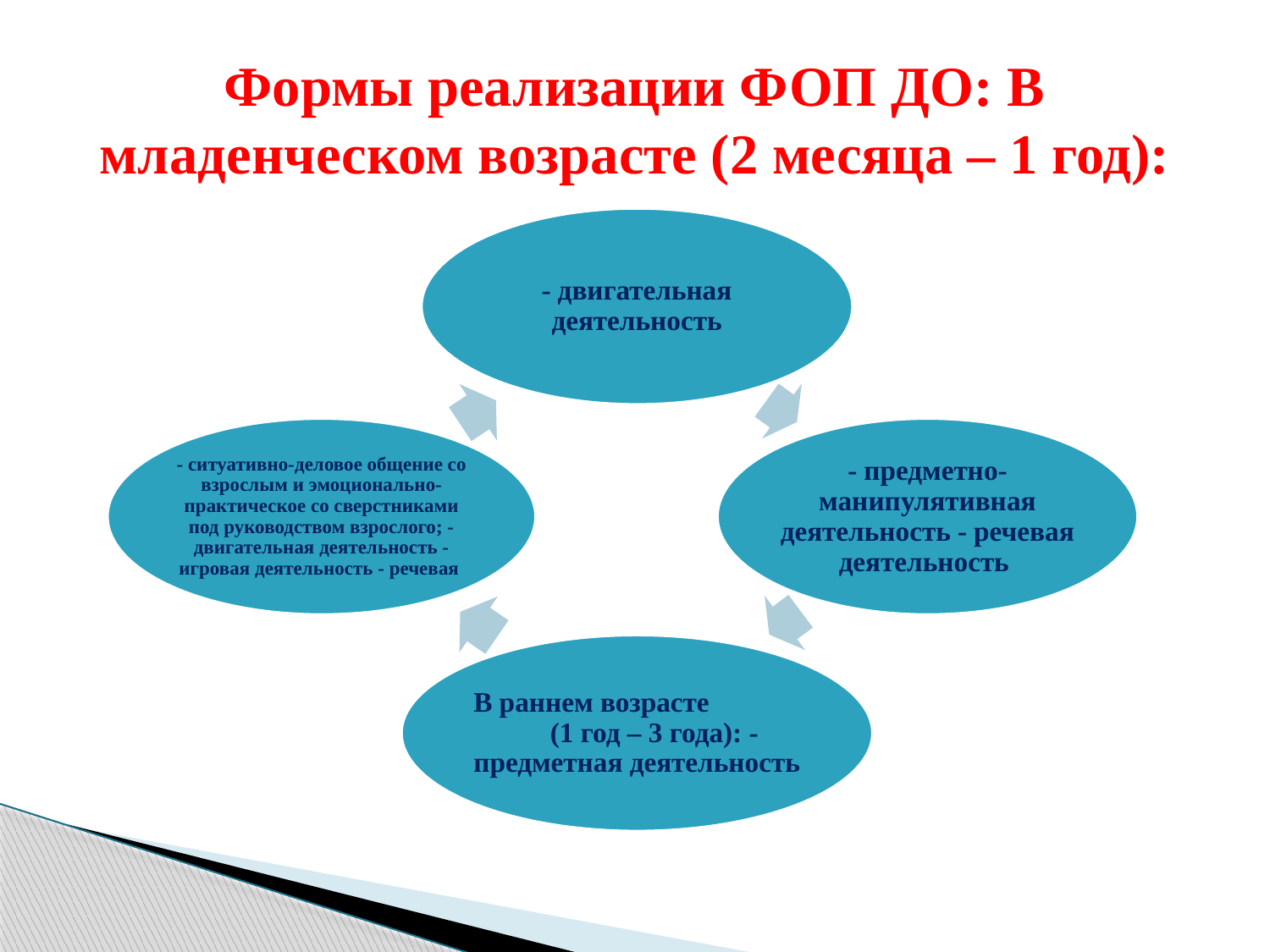

# Формы реализации ФОП ДО: В младенческом возрасте (2 месяца – 1 год):
- двигательная деятельность

- предметно-манипулятивная деятельность - речевая деятельность

В раннем возрасте                   (1 год – 3 года): - предметная деятельность

- ситуативно-деловое общение со взрослым и эмоционально-практическое со сверстниками под руководством взрослого; - двигательная деятельность - игровая деятельность - речевая